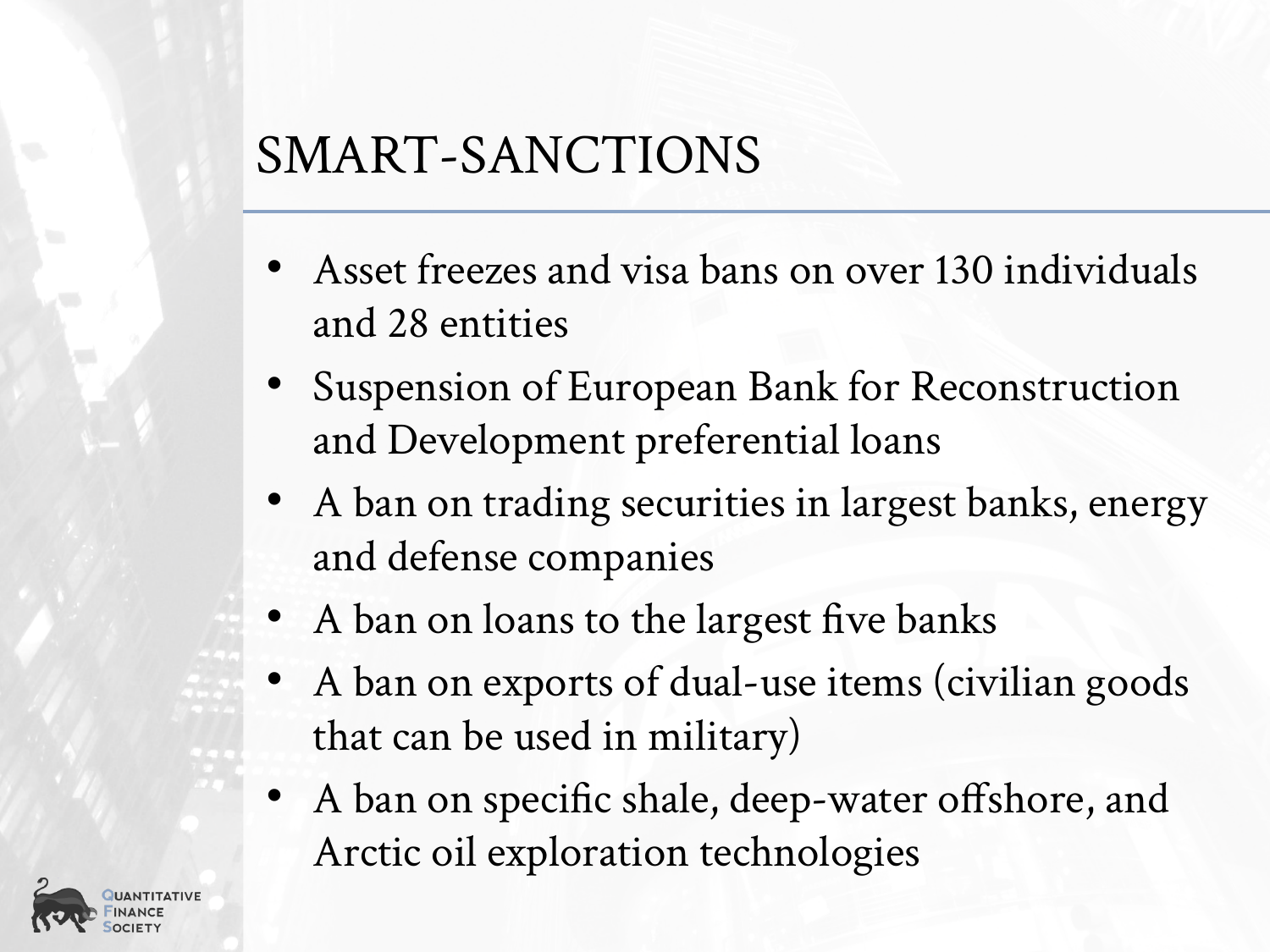

# Smart-Sanctions
Asset freezes and visa bans on over 130 individuals and 28 entities
Suspension of European Bank for Reconstruction and Development preferential loans
A ban on trading securities in largest banks, energy and defense companies
A ban on loans to the largest five banks
A ban on exports of dual-use items (civilian goods that can be used in military)
A ban on specific shale, deep-water offshore, and Arctic oil exploration technologies